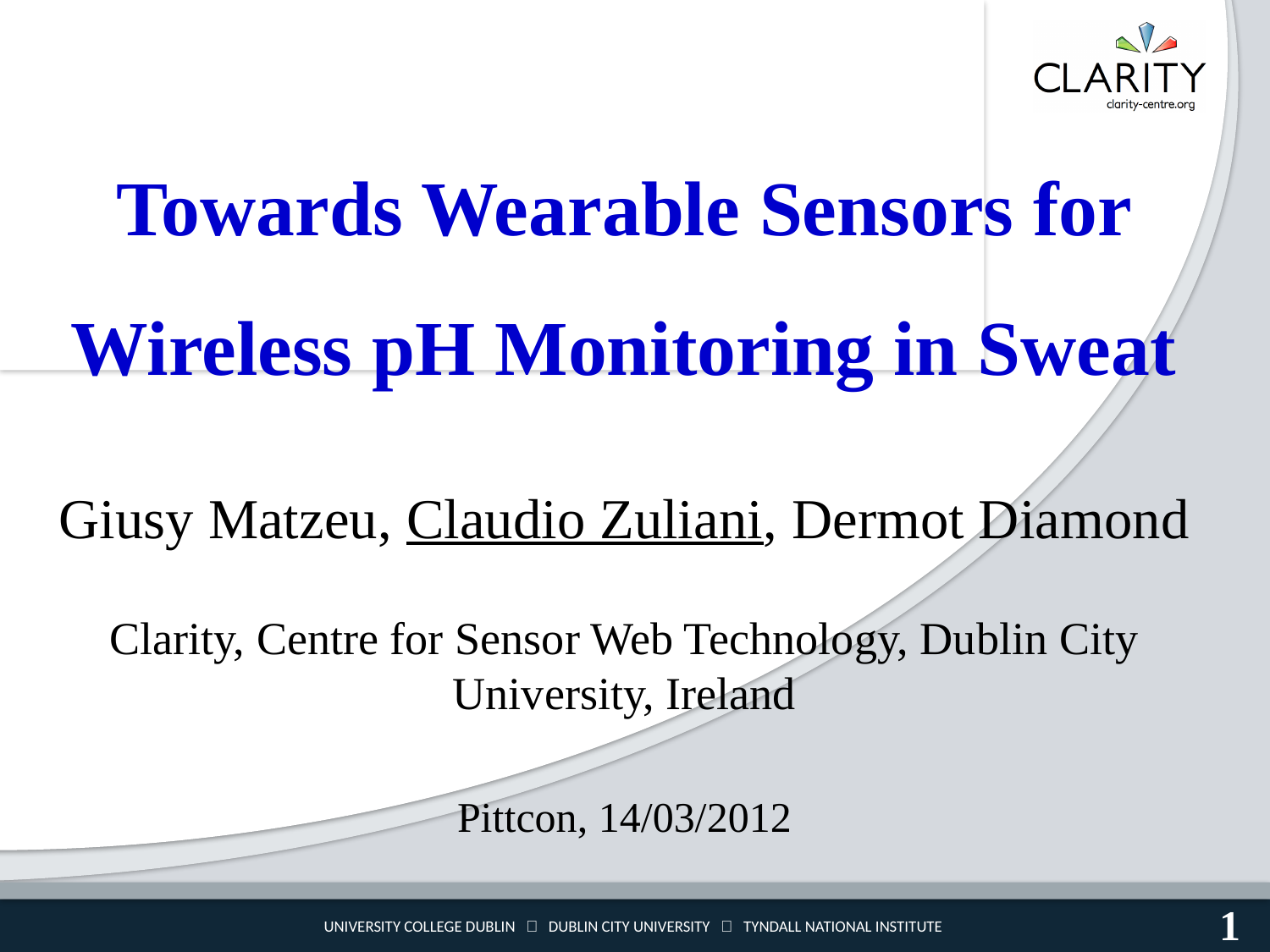

Towards Wearable Sensors for Wireless pH Monitoring in Sweat
Giusy Matzeu, Claudio Zuliani, Dermot Diamond

Clarity, Centre for Sensor Web Technology, Dublin City University, Ireland
Pittcon, 14/03/2012
1